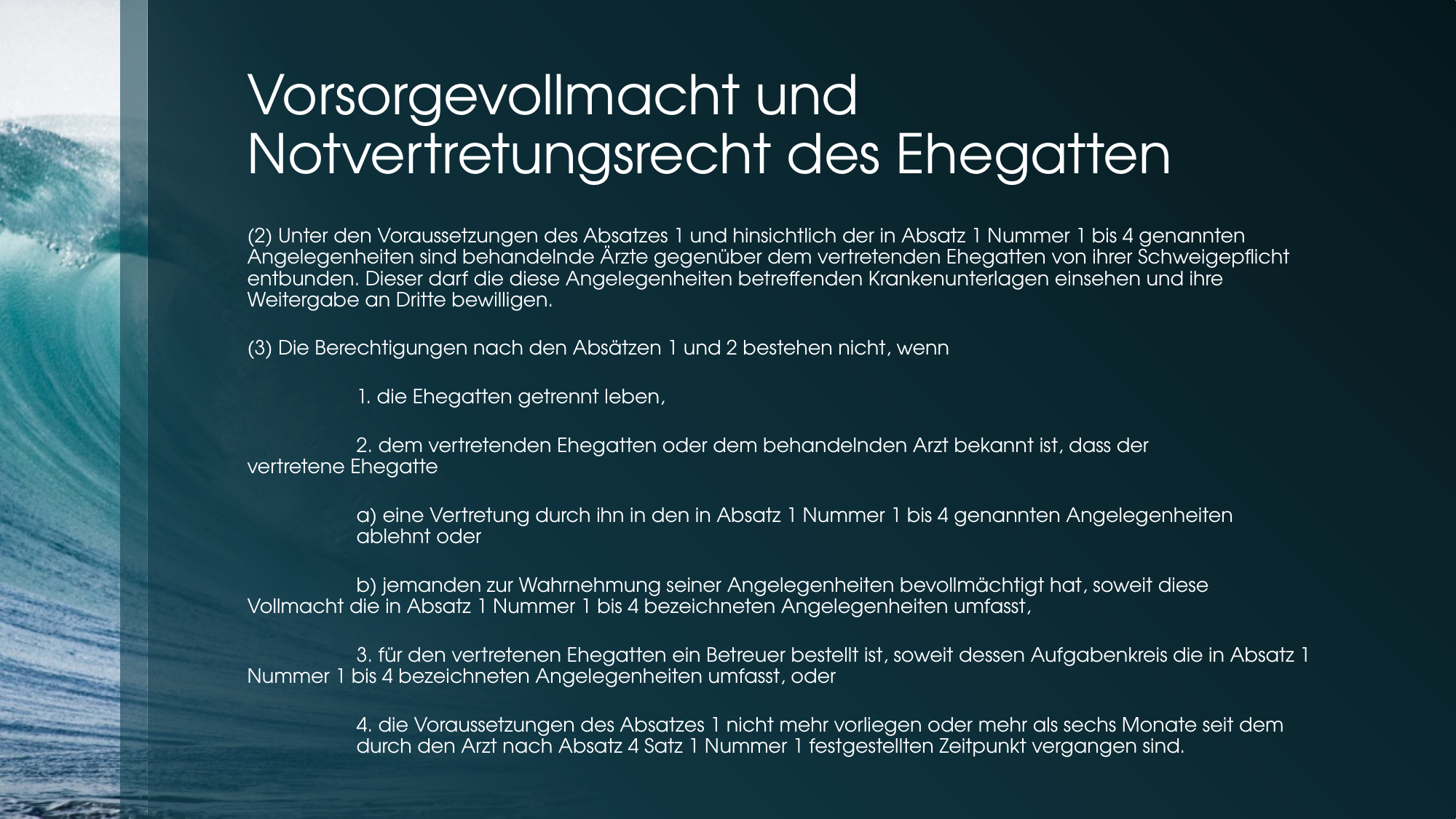

# Vorsorgevollmacht und Notvertretungsrecht des Ehegatten
(2) Unter den Voraussetzungen des Absatzes 1 und hinsichtlich der in Absatz 1 Nummer 1 bis 4 genannten Angelegenheiten sind behandelnde Ärzte gegenüber dem vertretenden Ehegatten von ihrer Schweigepflicht entbunden. Dieser darf die diese Angelegenheiten betreffenden Krankenunterlagen einsehen und ihre Weitergabe an Dritte bewilligen.
(3) Die Berechtigungen nach den Absätzen 1 und 2 bestehen nicht, wenn
	1. die Ehegatten getrennt leben,
	2. dem vertretenden Ehegatten oder dem behandelnden Arzt bekannt ist, dass der 	vertretene Ehegatte
	a) eine Vertretung durch ihn in den in Absatz 1 Nummer 1 bis 4 genannten Angelegenheiten 	ablehnt oder
	b) jemanden zur Wahrnehmung seiner Angelegenheiten bevollmächtigt hat, soweit diese 	Vollmacht die in Absatz 1 Nummer 1 bis 4 bezeichneten Angelegenheiten umfasst,
	3. für den vertretenen Ehegatten ein Betreuer bestellt ist, soweit dessen Aufgabenkreis die in 	Absatz 1 Nummer 1 bis 4 bezeichneten Angelegenheiten umfasst, oder
	4. die Voraussetzungen des Absatzes 1 nicht mehr vorliegen oder mehr als sechs Monate seit dem 	durch den Arzt nach Absatz 4 Satz 1 Nummer 1 festgestellten Zeitpunkt vergangen sind.